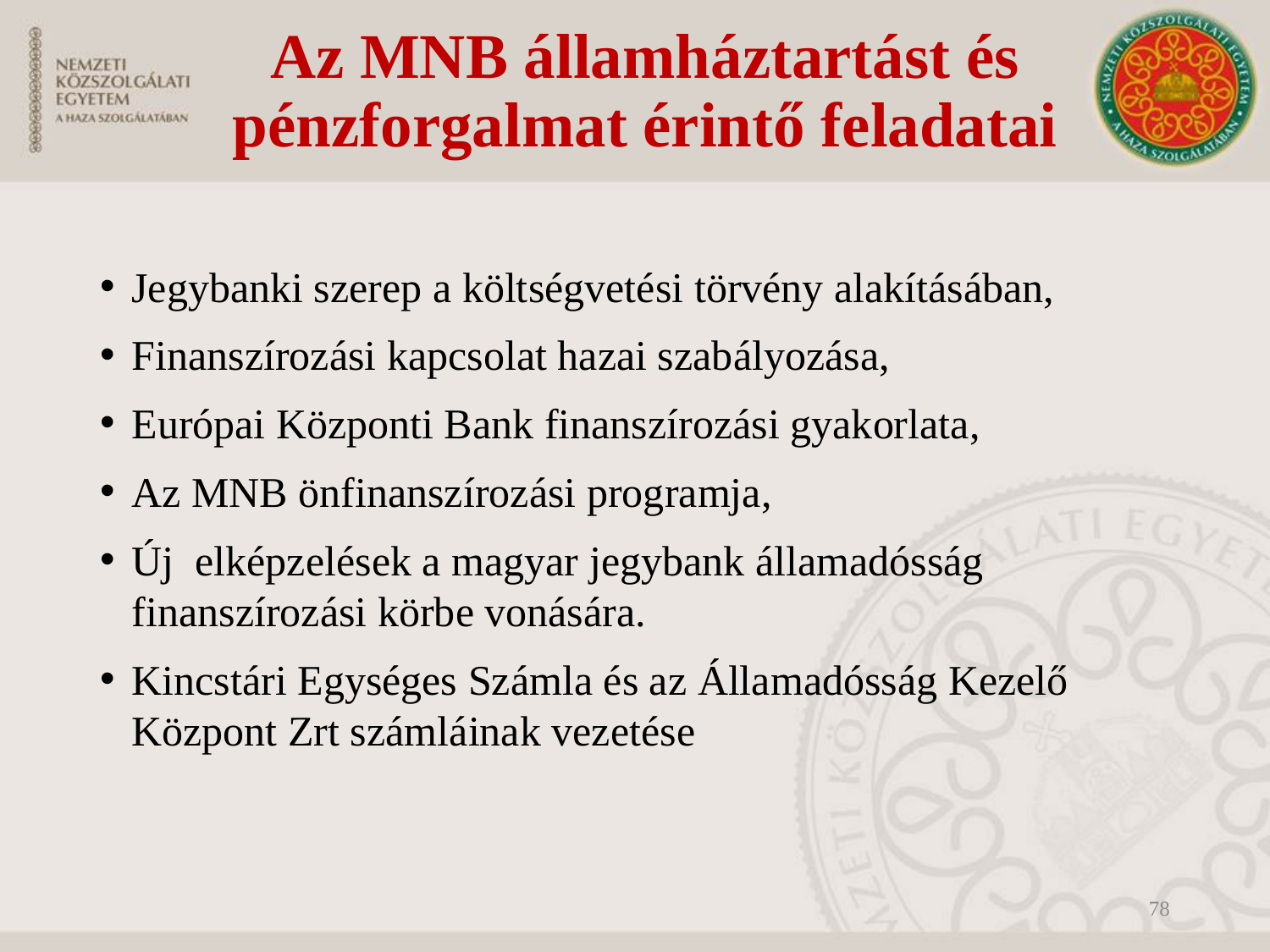

# Az MNB államháztartást és pénzforgalmat érintő feladatai
Jegybanki szerep a költségvetési törvény alakításában,
Finanszírozási kapcsolat hazai szabályozása,
Európai Központi Bank finanszírozási gyakorlata,
Az MNB önfinanszírozási programja,
Új  elképzelések a magyar jegybank államadósság finanszírozási körbe vonására.
Kincstári Egységes Számla és az Államadósság Kezelő Központ Zrt számláinak vezetése

78